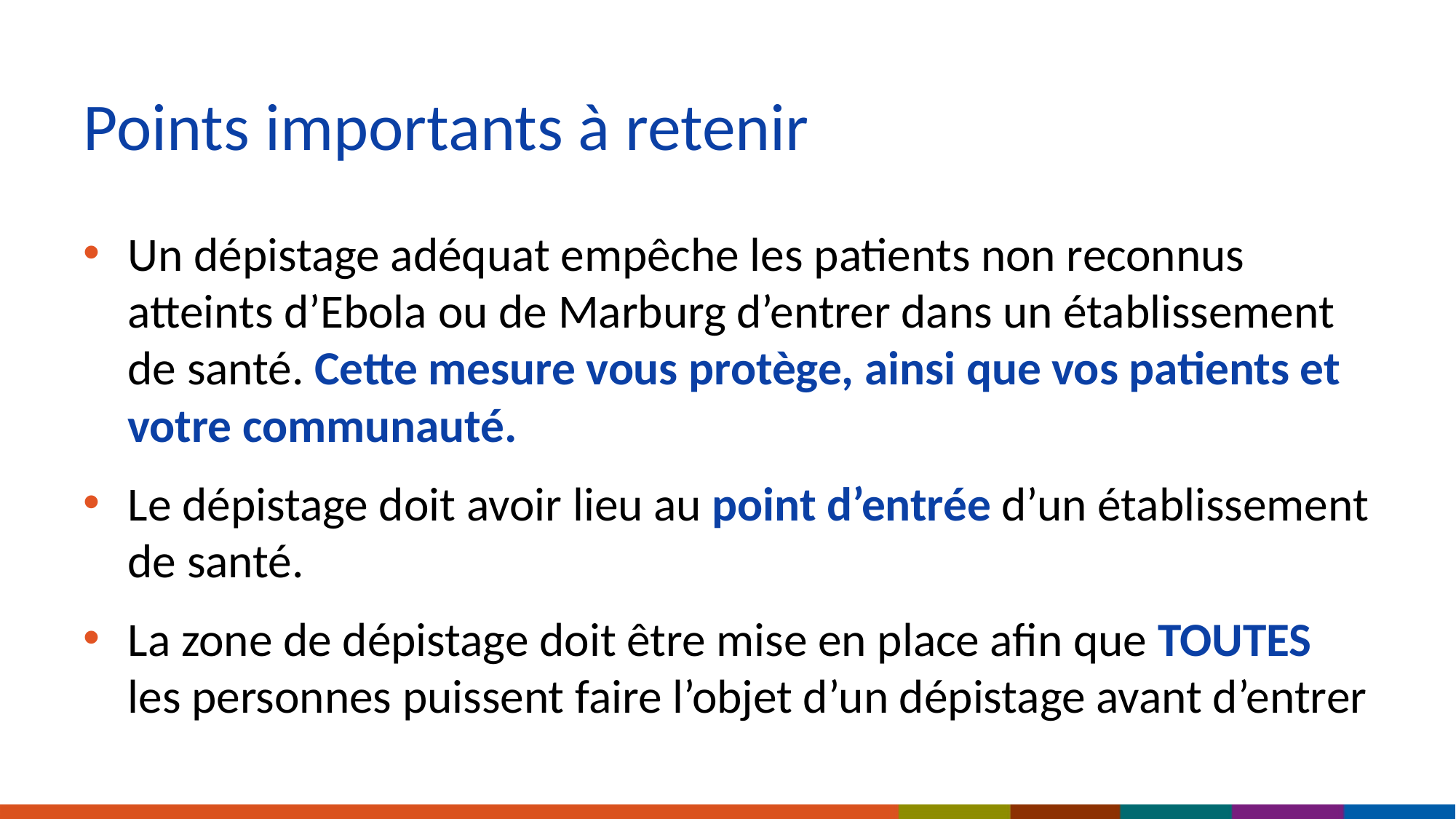

# Points importants à retenir
Un dépistage adéquat empêche les patients non reconnus atteints d’Ebola ou de Marburg d’entrer dans un établissement de santé. Cette mesure vous protège, ainsi que vos patients et votre communauté.
Le dépistage doit avoir lieu au point d’entrée d’un établissement de santé.
La zone de dépistage doit être mise en place afin que TOUTES les personnes puissent faire l’objet d’un dépistage avant d’entrer